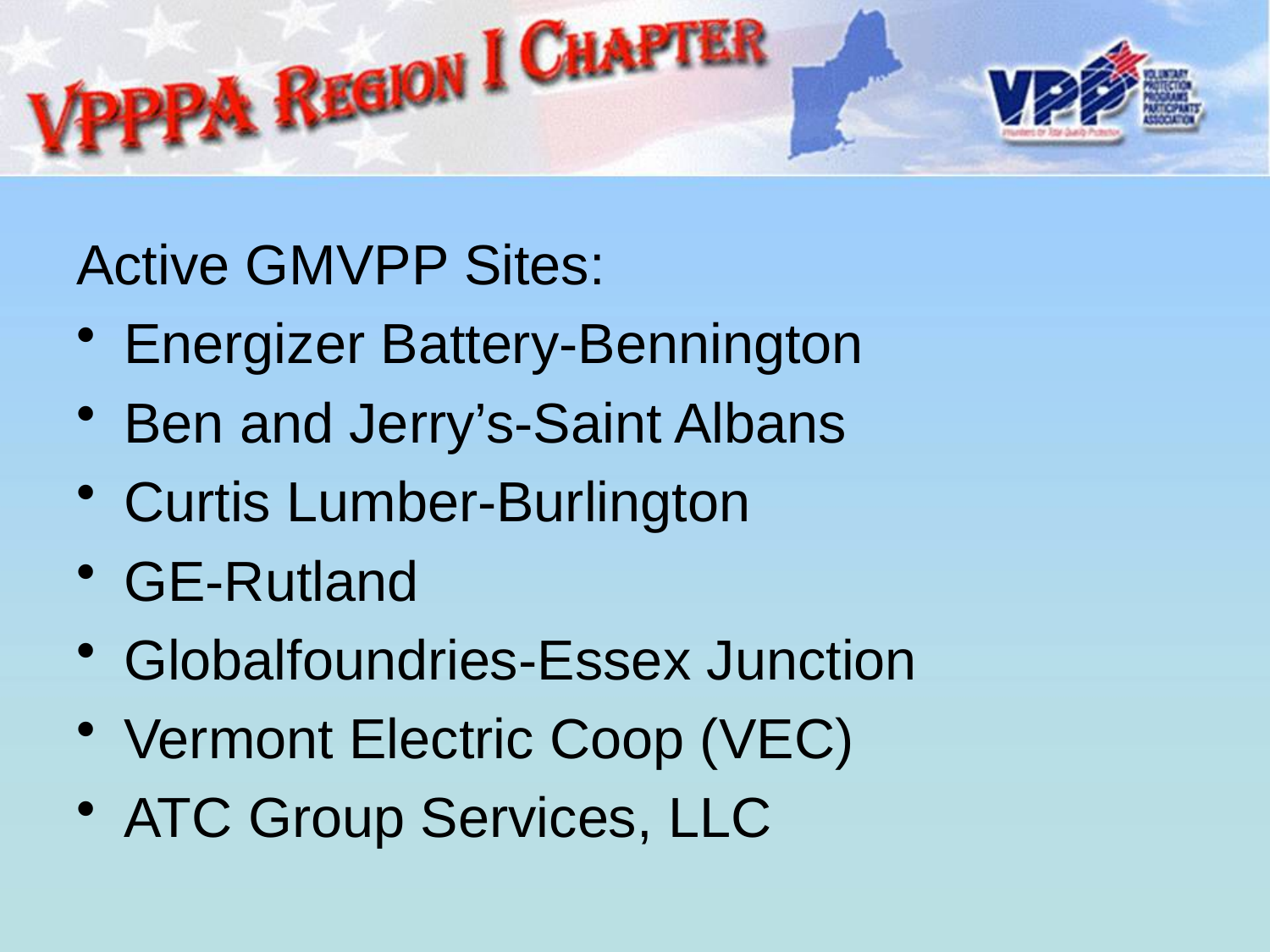

Active GMVPP Sites:
Energizer Battery-Bennington
Ben and Jerry’s-Saint Albans
Curtis Lumber-Burlington
GE-Rutland
Globalfoundries-Essex Junction
Vermont Electric Coop (VEC)
ATC Group Services, LLC